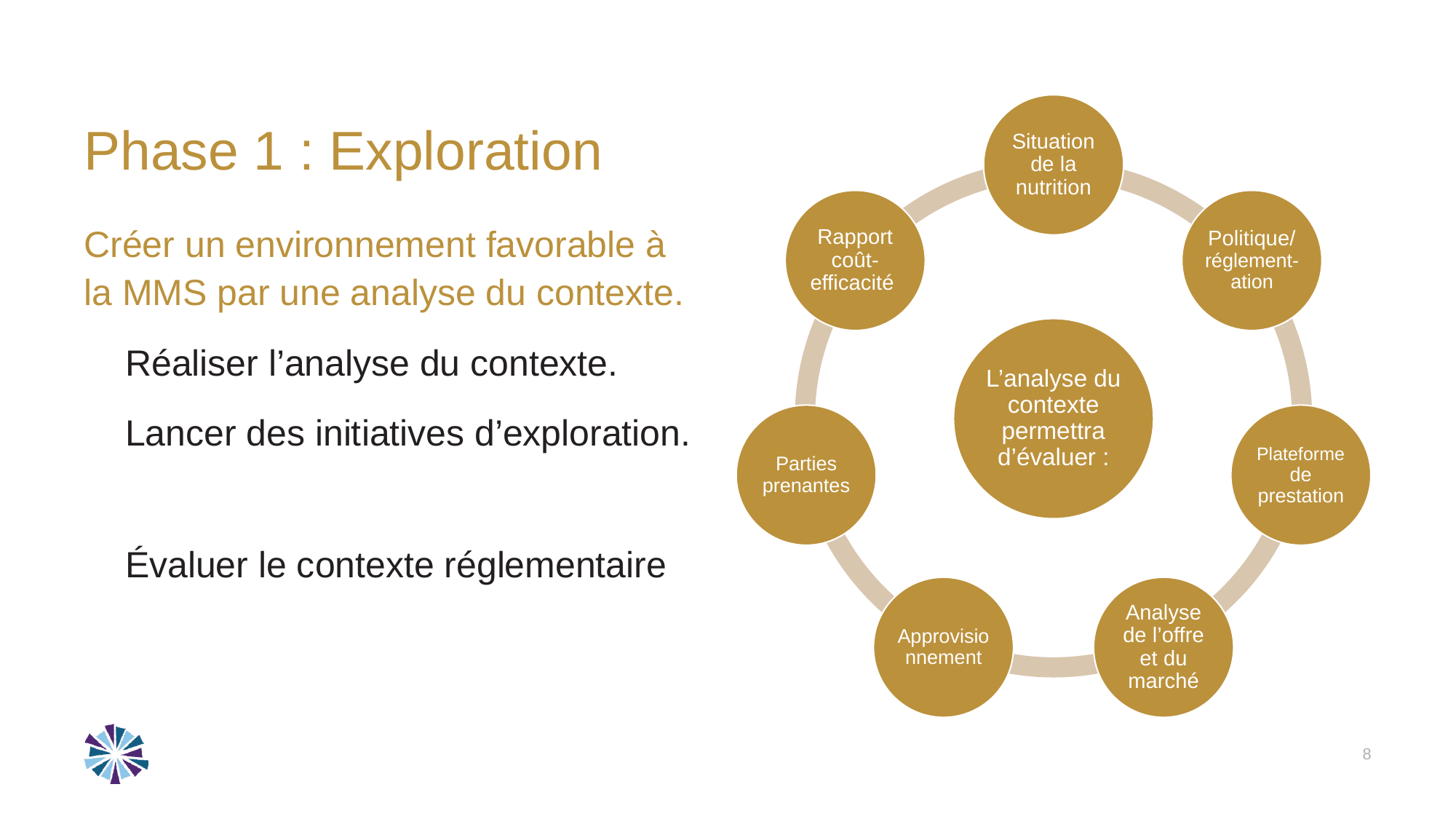

L’analyse du contexte permettra d’évaluer :
Situation de la nutrition
Politique/
réglement-ation
Plateforme de prestation
Analyse de l’offre et du marché
Approvisionnement
Parties
prenantes
Rapport coût-efficacité
# Phase 1 : Exploration
Créer un environnement favorable à la MMS par une analyse du contexte.
Réaliser l’analyse du contexte.
Lancer des initiatives d’exploration.
Évaluer le contexte réglementaire
8